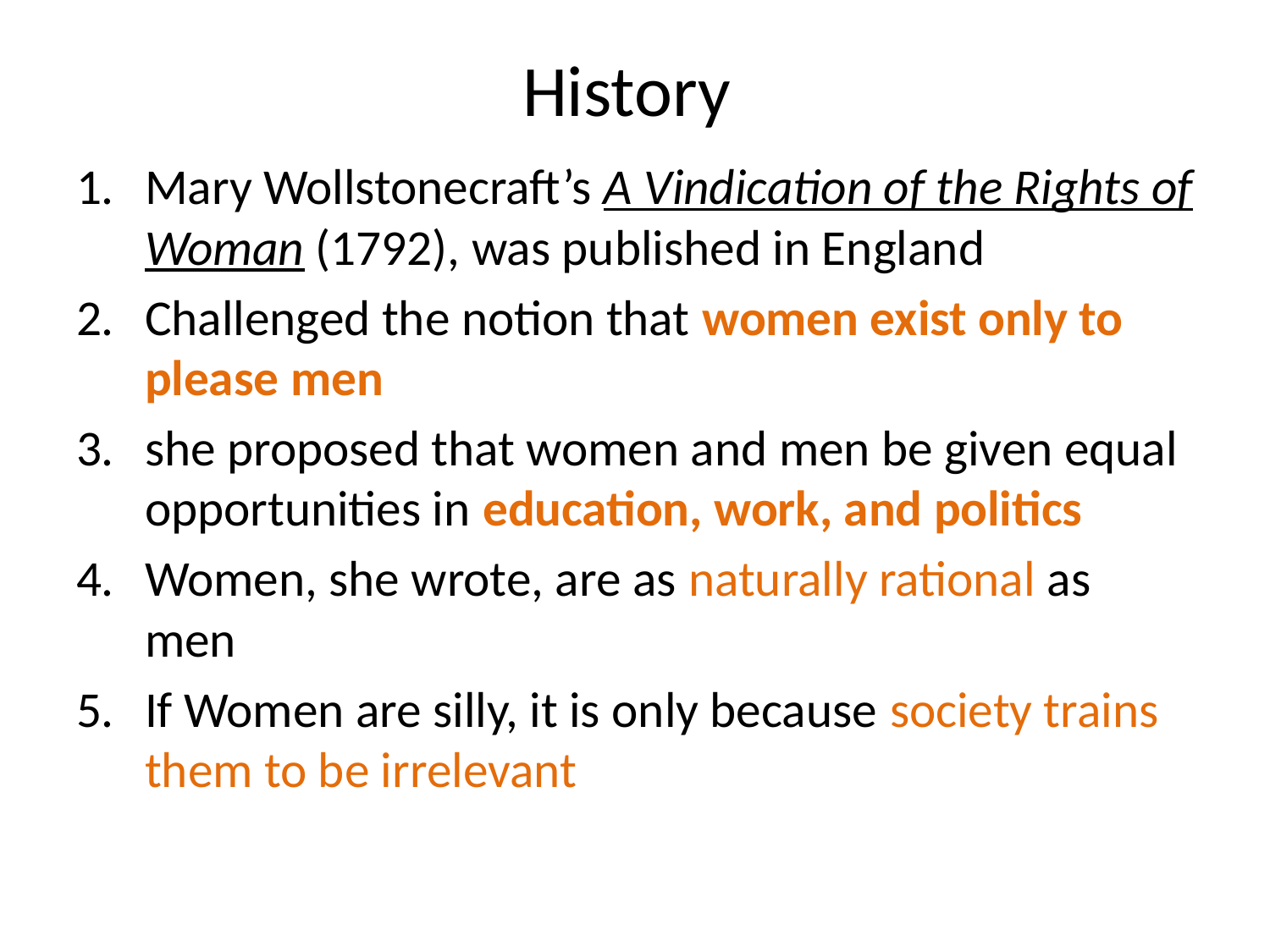

# History
Mary Wollstonecraft’s A Vindication of the Rights of Woman (1792), was published in England
Challenged the notion that women exist only to please men
she proposed that women and men be given equal opportunities in education, work, and politics
Women, she wrote, are as naturally rational as men
If Women are silly, it is only because society trains them to be irrelevant